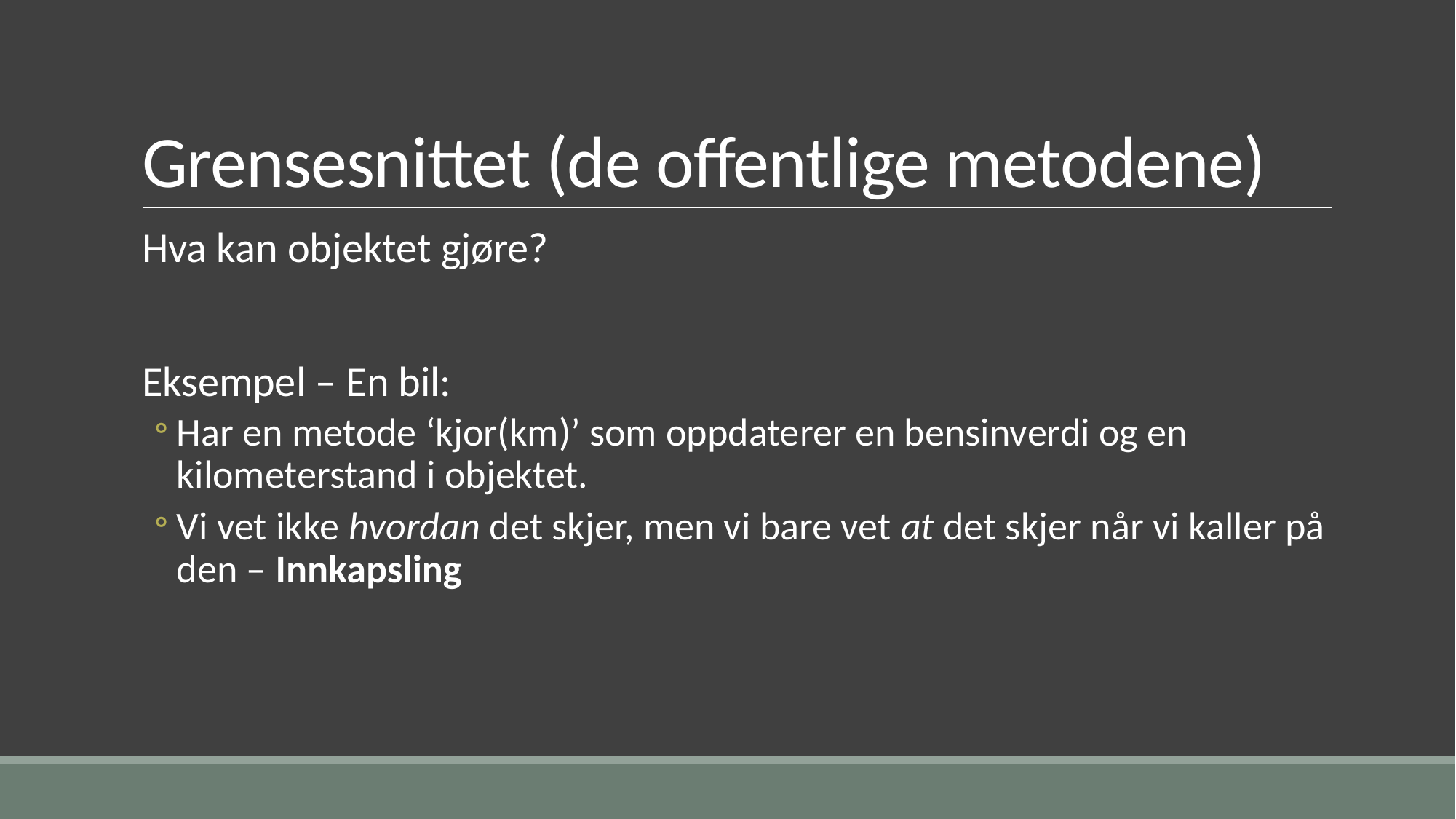

# Grensesnittet (de offentlige metodene)
Hva kan objektet gjøre?

Eksempel – En bil:
Har en metode ‘kjor(km)’ som oppdaterer en bensinverdi og en kilometerstand i objektet.
Vi vet ikke hvordan det skjer, men vi bare vet at det skjer når vi kaller på den – Innkapsling